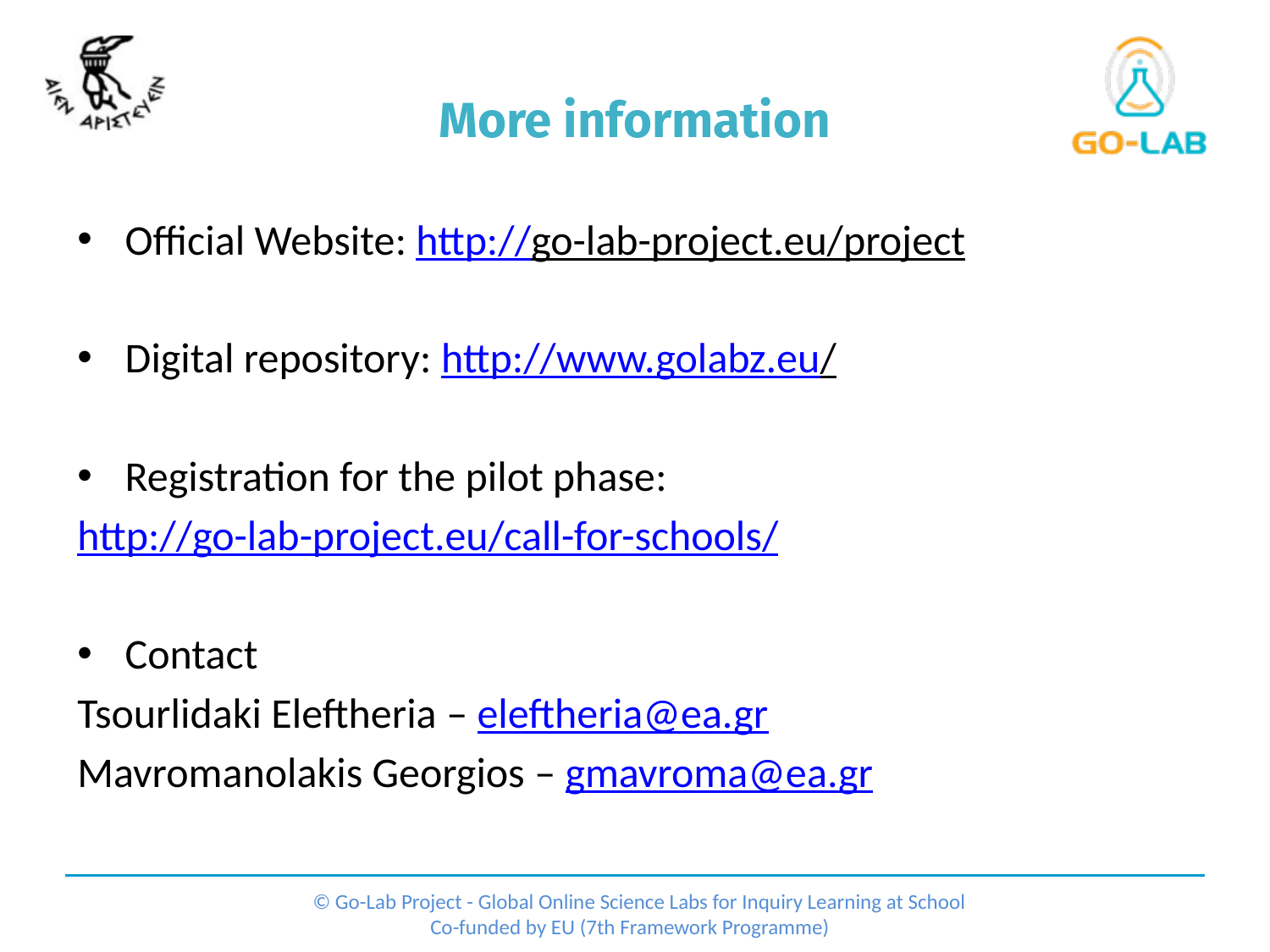

# More information
Official Website: http://go-lab-project.eu/project

Digital repository: http://www.golabz.eu/

Registration for the pilot phase:
http://go-lab-project.eu/call-for-schools/

Contact
Tsourlidaki Eleftheria – eleftheria@ea.gr
Mavromanolakis Georgios – gmavroma@ea.gr

  © Go-Lab Project - Global Online Science Labs for Inquiry Learning at School
Co-funded by EU (7th Framework Programme)